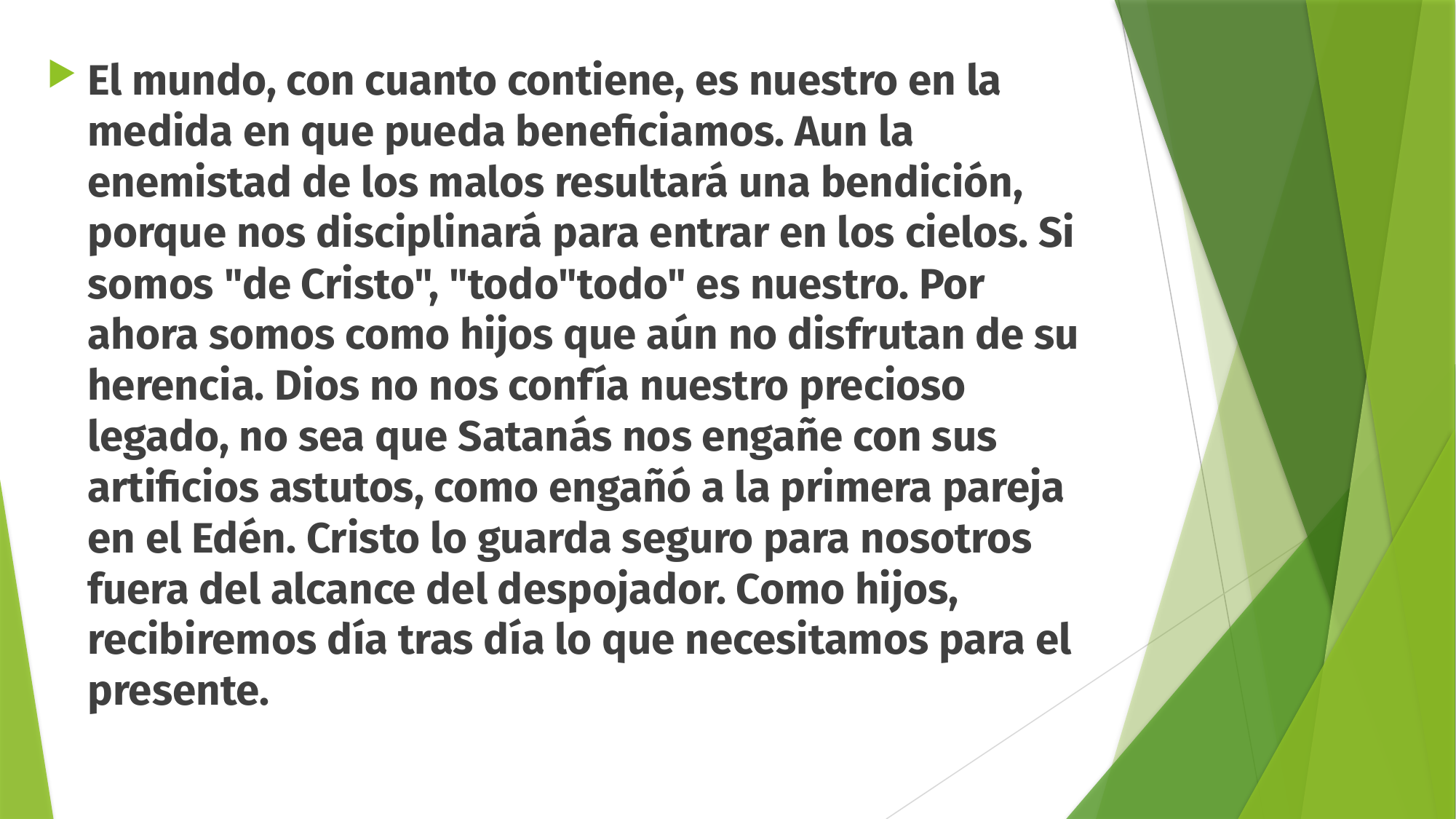

El mundo, con cuanto contiene, es nuestro en la medida en que pueda beneficiamos. Aun la enemistad de los malos resultará una bendición, porque nos disciplinará para entrar en los cielos. Si somos "de Cristo", "todo"todo" es nuestro. Por ahora somos como hijos que aún no disfrutan de su herencia. Dios no nos confía nuestro precioso legado, no sea que Satanás nos engañe con sus artificios astutos, como engañó a la primera pareja en el Edén. Cristo lo guarda seguro para nosotros fuera del alcance del despojador. Como hijos, recibiremos día tras día lo que necesitamos para el presente.